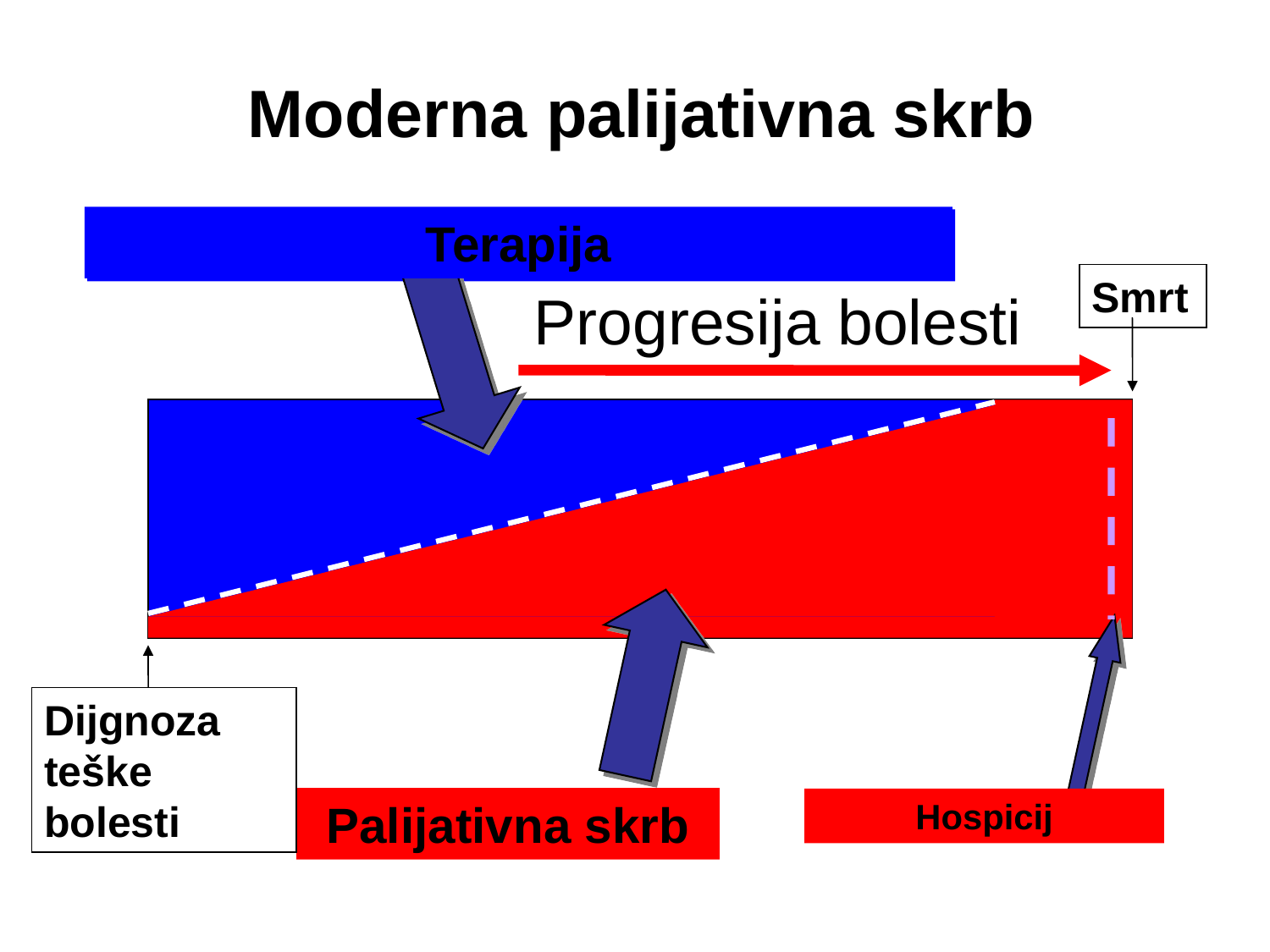

Moderna palijativna skrb
Terapija

Smrt
Progresija bolesti

Dijgnoza teške bolesti
Palijativna skrb
Hospicij